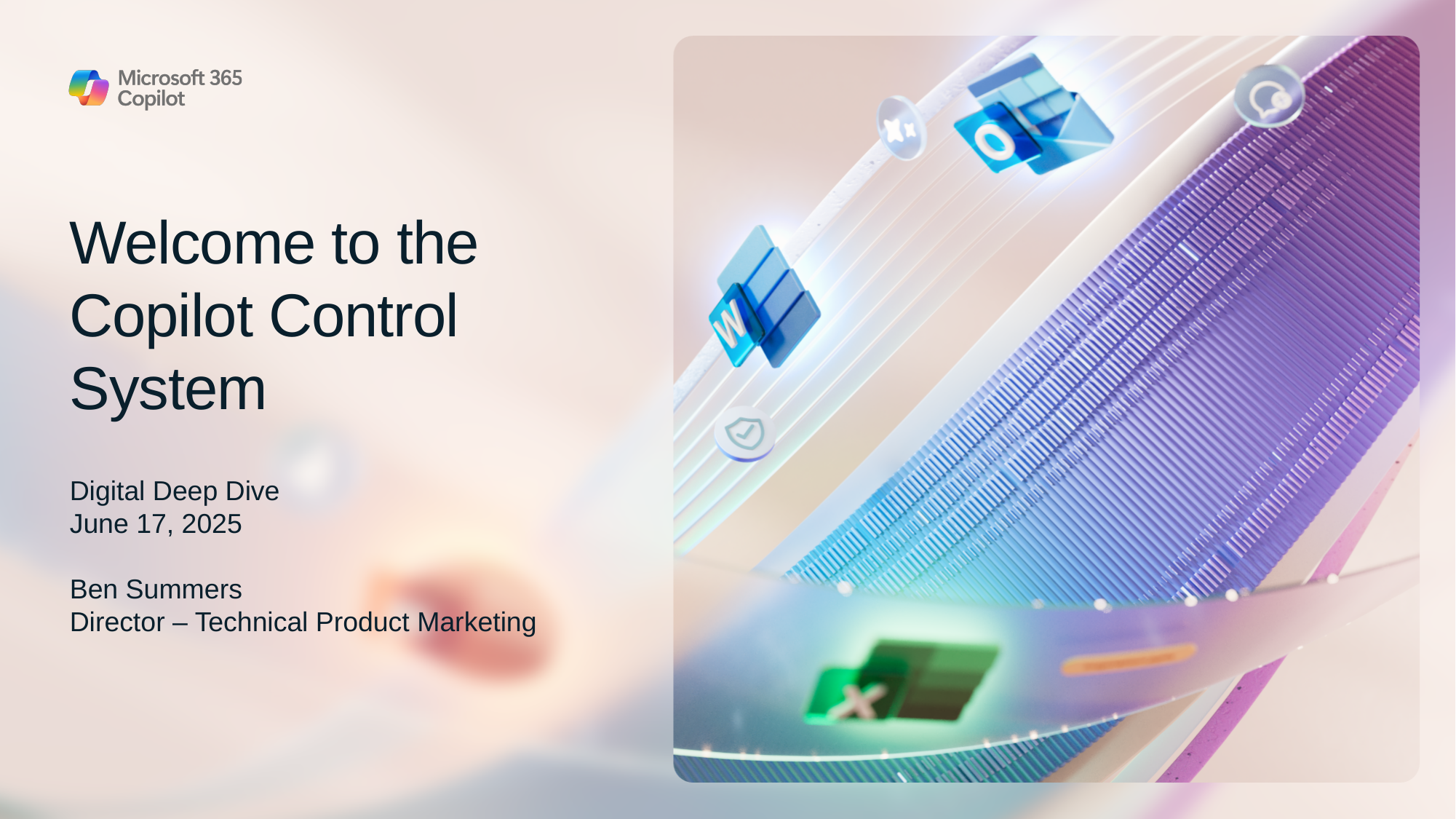

# Welcome to the Copilot Control System
Digital Deep Dive
June 17, 2025

Ben Summers
Director – Technical Product Marketing